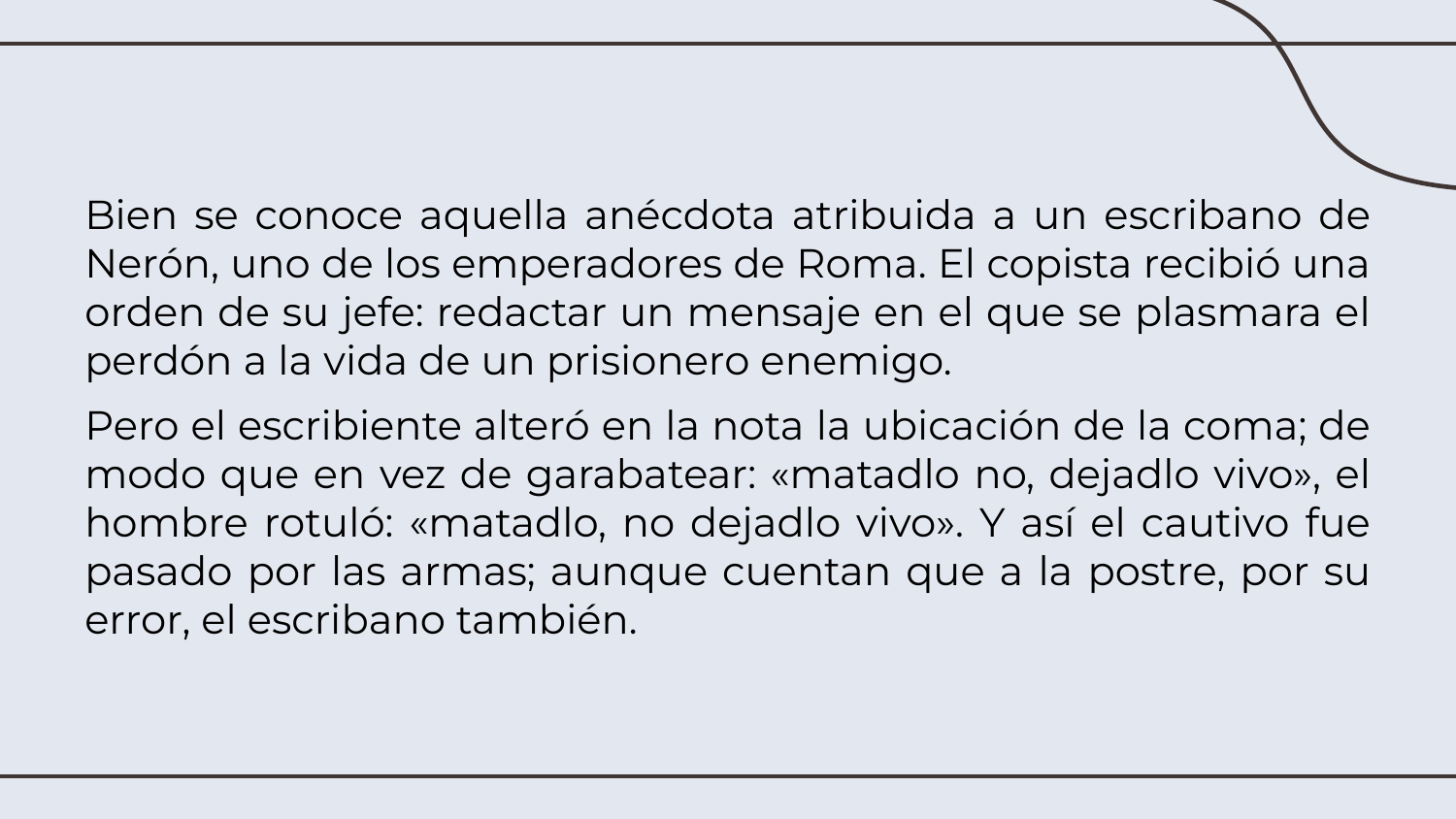

Bien se conoce aquella anécdota atribuida a un escribano de Nerón, uno de los emperadores de Roma. El copista recibió una orden de su jefe: redactar un mensaje en el que se plasmara el perdón a la vida de un prisionero enemigo.
Pero el escribiente alteró en la nota la ubicación de la coma; de modo que en vez de garabatear: «matadlo no, dejadlo vivo», el hombre rotuló: «matadlo, no dejadlo vivo». Y así el cautivo fue pasado por las armas; aunque cuentan que a la postre, por su error, el escribano también.